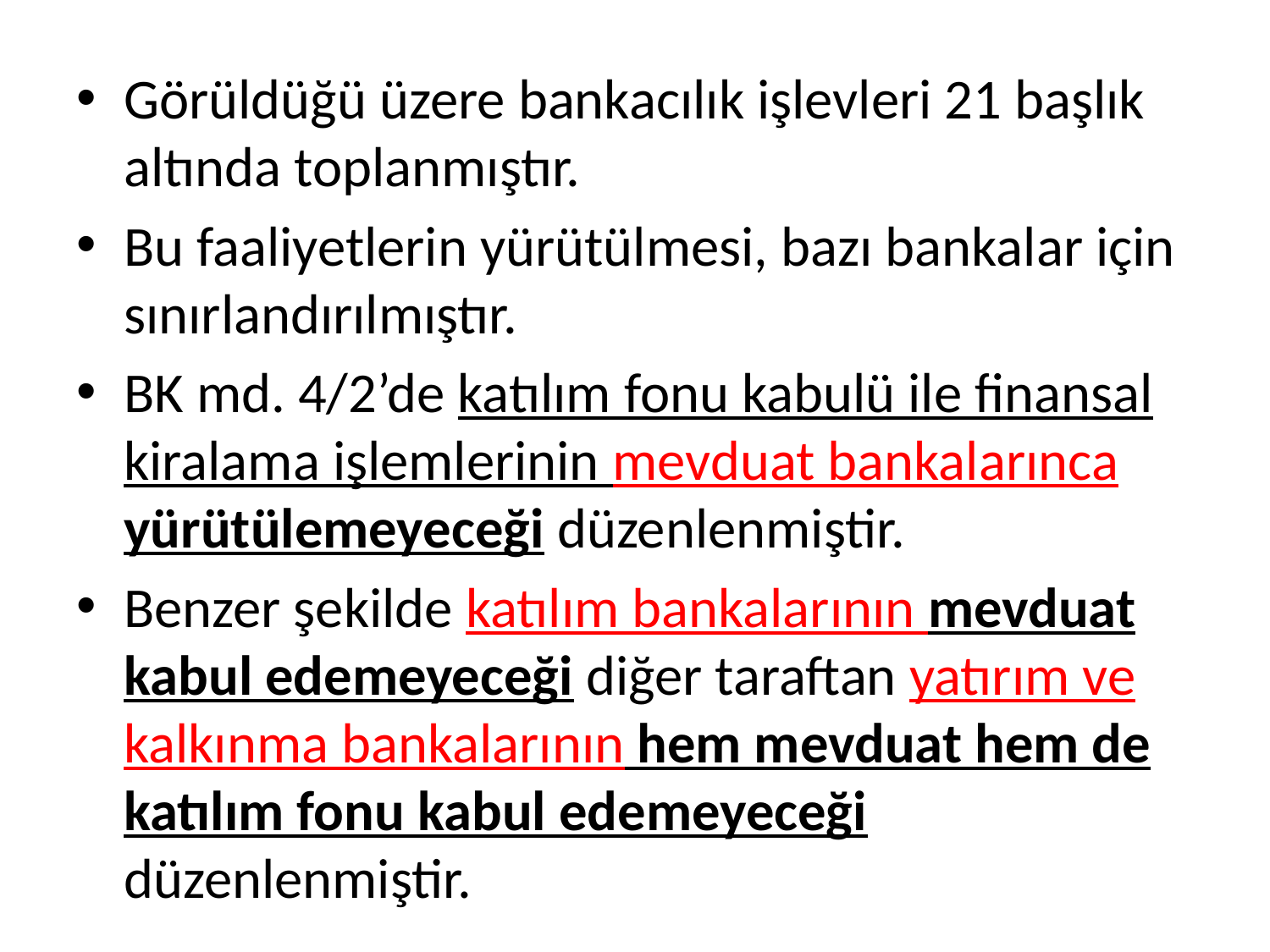

Görüldüğü üzere bankacılık işlevleri 21 başlık altında toplanmıştır.
Bu faaliyetlerin yürütülmesi, bazı bankalar için sınırlandırılmıştır.
BK md. 4/2’de katılım fonu kabulü ile finansal kiralama işlemlerinin mevduat bankalarınca yürütülemeyeceği düzenlenmiştir.
Benzer şekilde katılım bankalarının mevduat kabul edemeyeceği diğer taraftan yatırım ve kalkınma bankalarının hem mevduat hem de katılım fonu kabul edemeyeceği düzenlenmiştir.